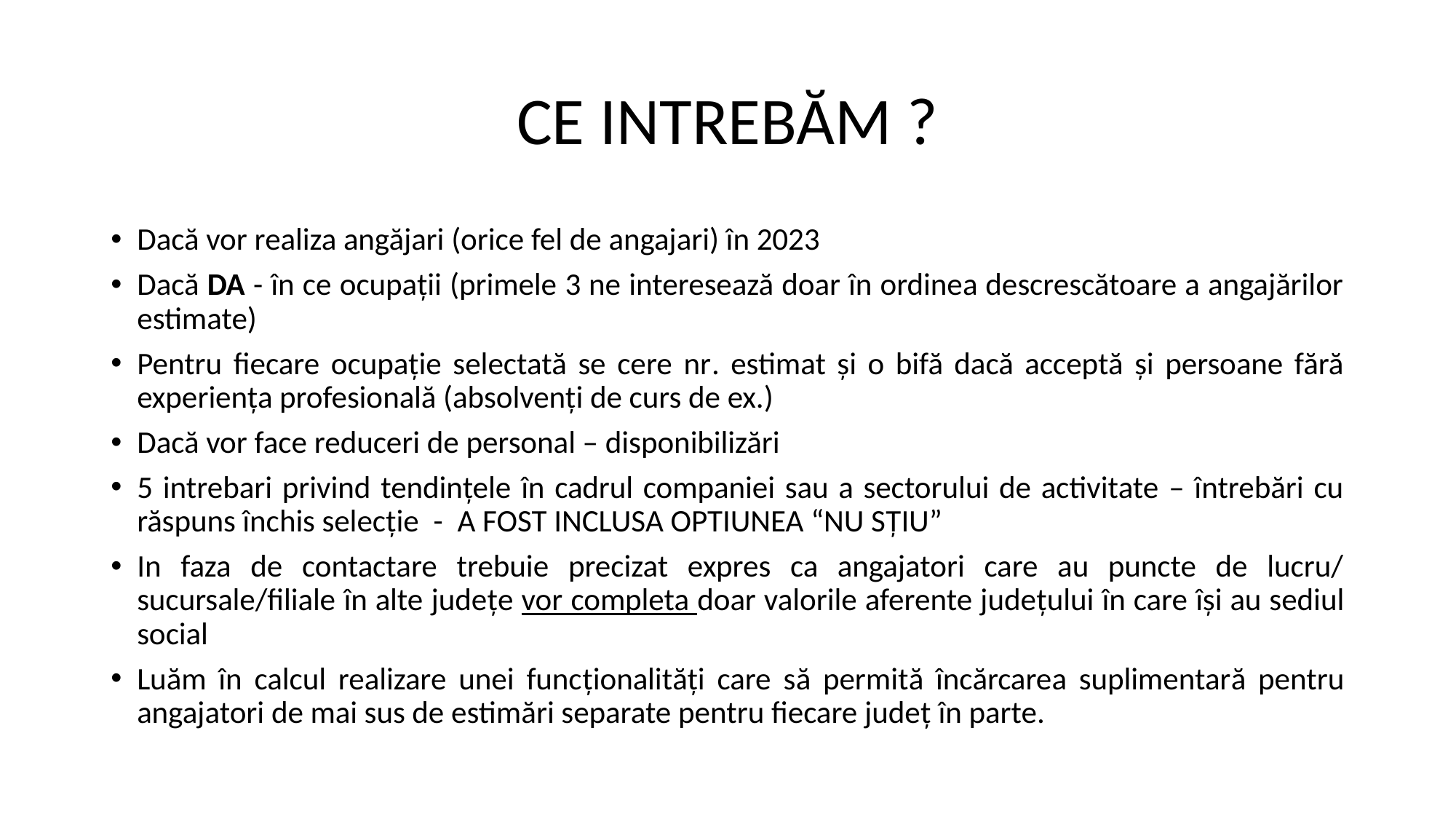

# CE INTREBĂM ?
Dacă vor realiza angăjari (orice fel de angajari) în 2023
Dacă DA - în ce ocupații (primele 3 ne interesează doar în ordinea descrescătoare a angajărilor estimate)
Pentru fiecare ocupație selectată se cere nr. estimat și o bifă dacă acceptă și persoane fără experiența profesională (absolvenți de curs de ex.)
Dacă vor face reduceri de personal – disponibilizări
5 intrebari privind tendințele în cadrul companiei sau a sectorului de activitate – întrebări cu răspuns închis selecție  -  A FOST INCLUSA OPTIUNEA “NU SȚIU”
In faza de contactare trebuie precizat expres ca angajatori care au puncte de lucru/ sucursale/filiale în alte județe vor completa doar valorile aferente județului în care își au sediul social
Luăm în calcul realizare unei funcționalități care să permită încărcarea suplimentară pentru angajatori de mai sus de estimări separate pentru fiecare județ în parte.